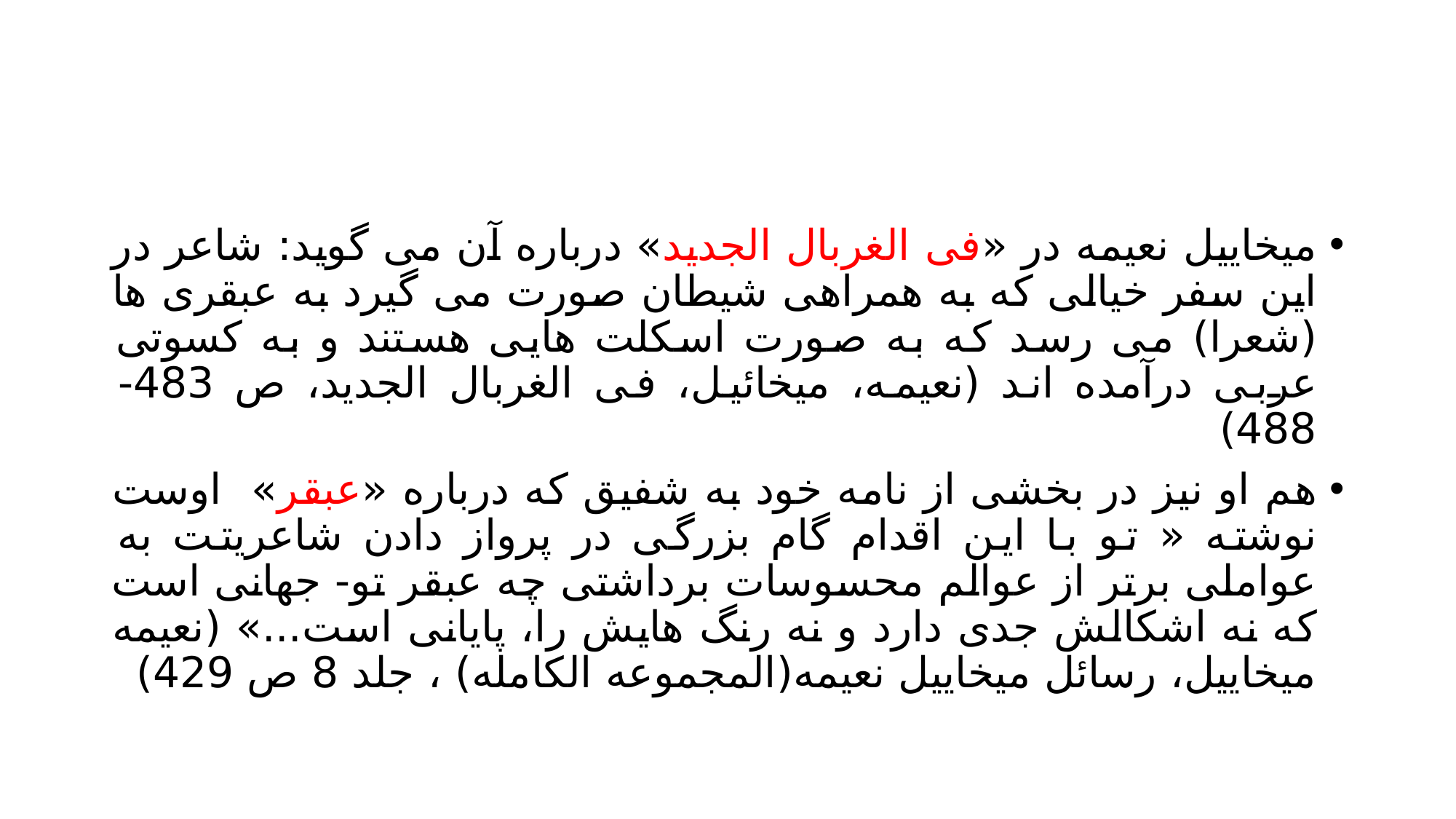

#
میخاییل نعیمه در «فی الغربال الجدید» درباره آن می گوید: شاعر در این سفر خیالی که به همراهی شیطان صورت می گیرد به عبقری ها (شعرا) می رسد که به صورت اسکلت هایی هستند و به کسوتی عربی درآمده اند (نعیمه، میخائیل، فی الغربال الجدید، ص 483- 488)
هم او نیز در بخشی از نامه خود به شفیق که درباره «عبقر»  اوست نوشته « تو با این اقدام گام بزرگی در پرواز دادن شاعریتت به عواملی برتر از عوالم محسوسات برداشتی چه عبقر تو- جهانی است که نه اشکالش جدی دارد و نه رنگ هایش را، پایانی است...» (نعیمه میخاییل، رسائل میخاییل نعیمه(المجموعه الکامله) ، جلد 8 ص 429)